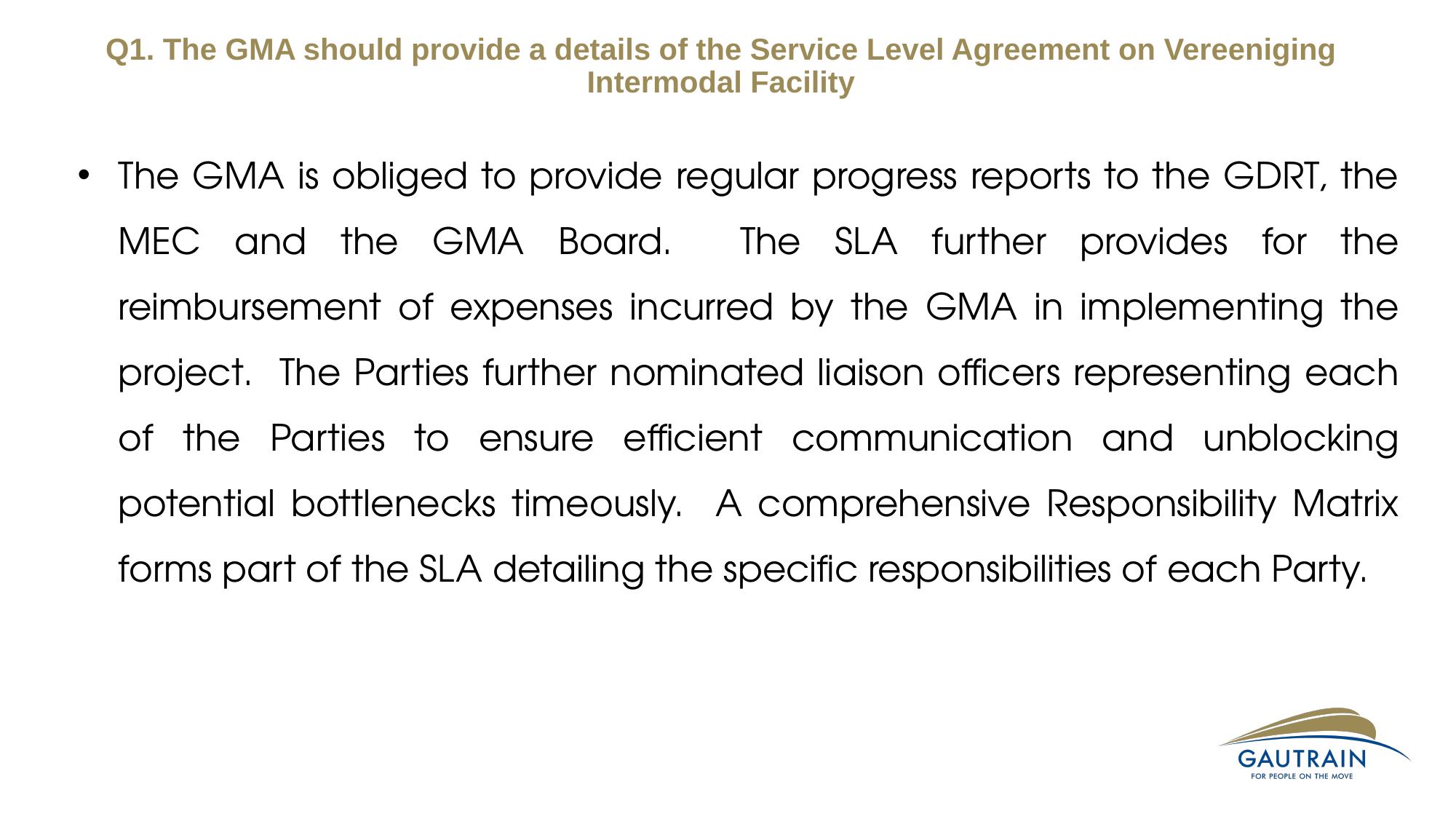

Q1. The GMA should provide a details of the Service Level Agreement on Vereeniging Intermodal Facility
The GMA is obliged to provide regular progress reports to the GDRT, the MEC and the GMA Board.  The SLA further provides for the reimbursement of expenses incurred by the GMA in implementing the project.  The Parties further nominated liaison officers representing each of the Parties to ensure efficient communication and unblocking potential bottlenecks timeously.  A comprehensive Responsibility Matrix forms part of the SLA detailing the specific responsibilities of each Party.